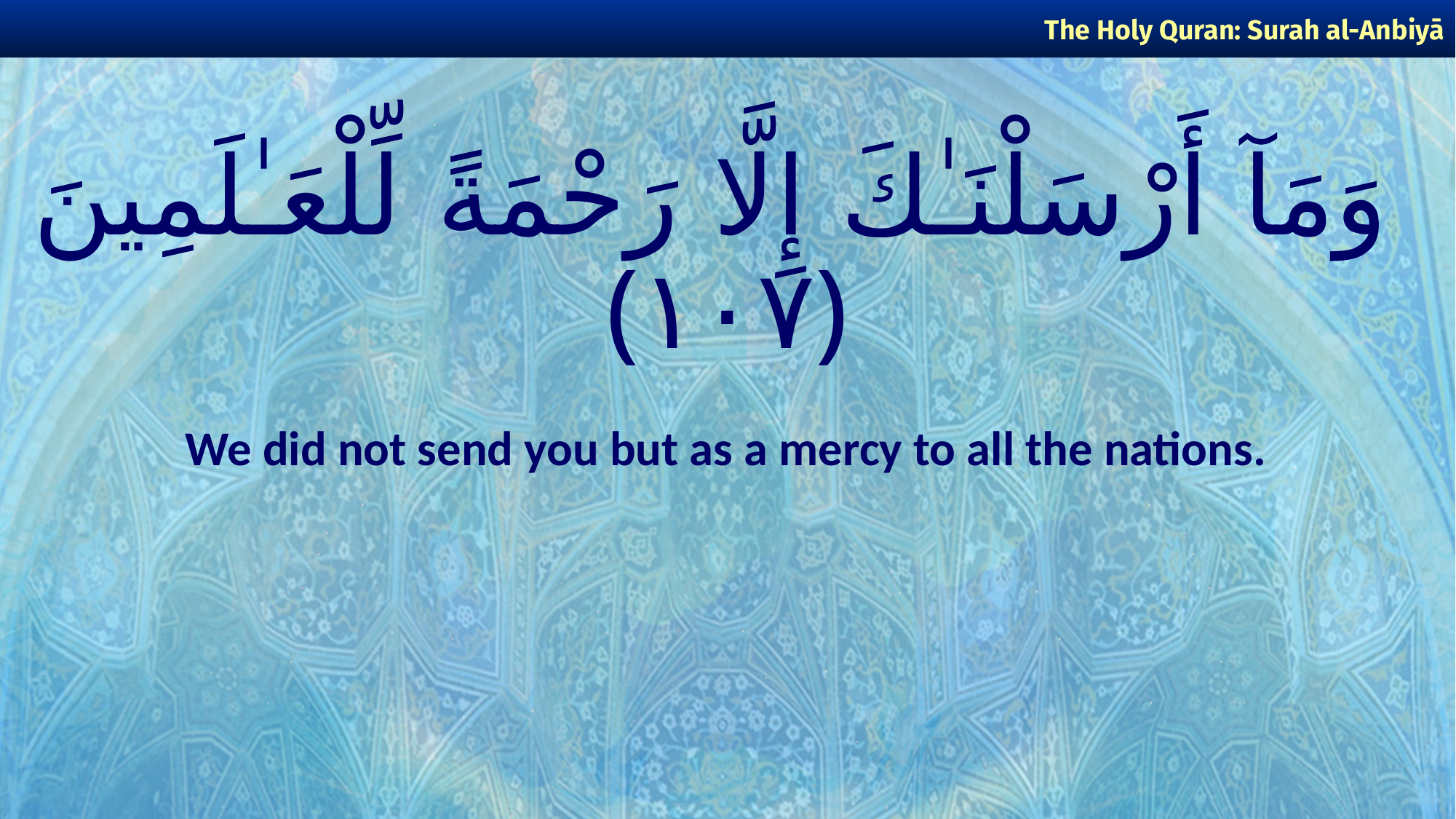

The Holy Quran: Surah al-Anbiyā
# وَمَآ أَرْسَلْنَـٰكَ إِلَّا رَحْمَةً لِّلْعَـٰلَمِينَ ﴿١٠٧﴾
We did not send you but as a mercy to all the nations.